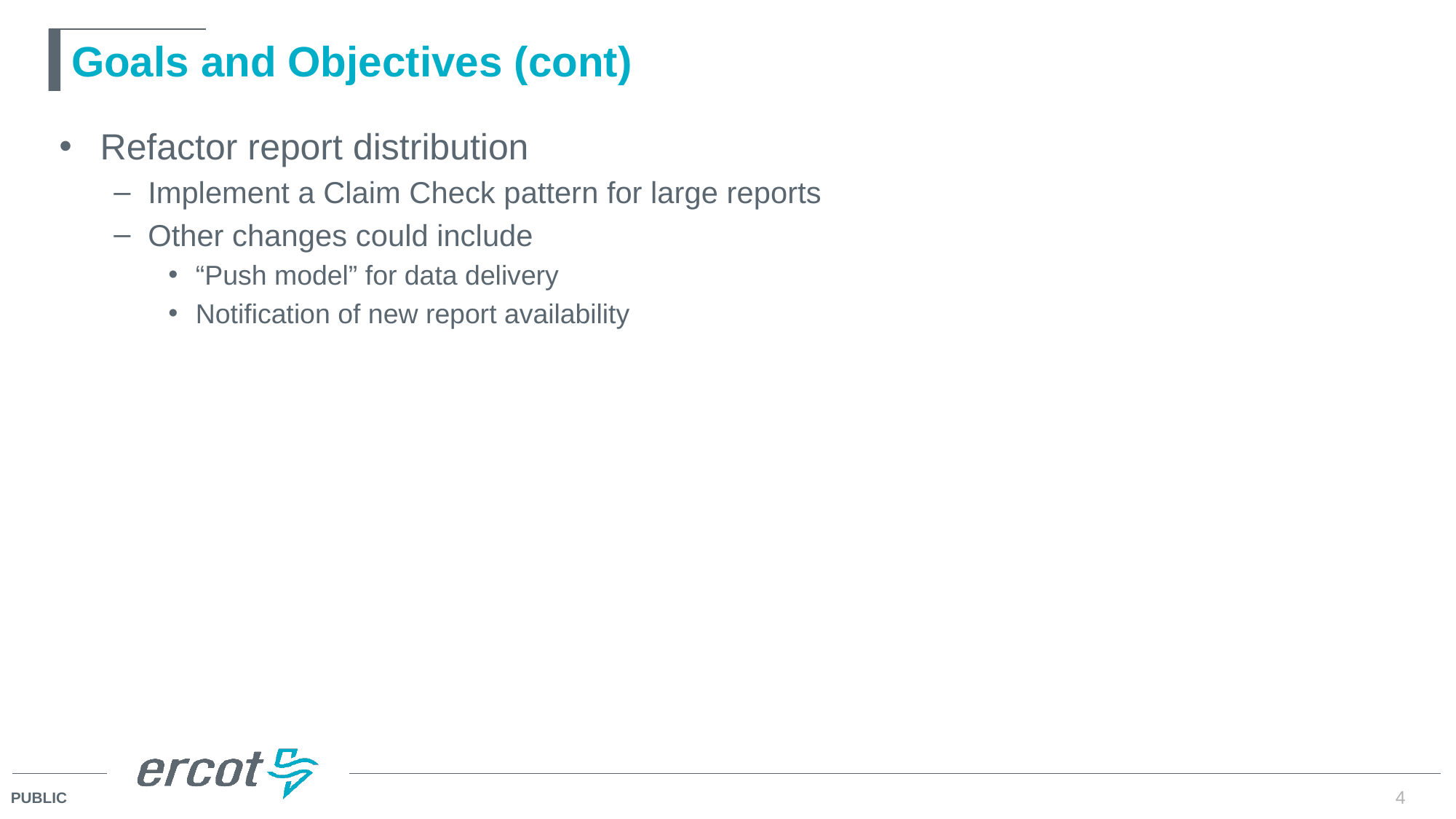

# Goals and Objectives (cont)
Refactor report distribution
Implement a Claim Check pattern for large reports
Other changes could include
“Push model” for data delivery
Notification of new report availability

4